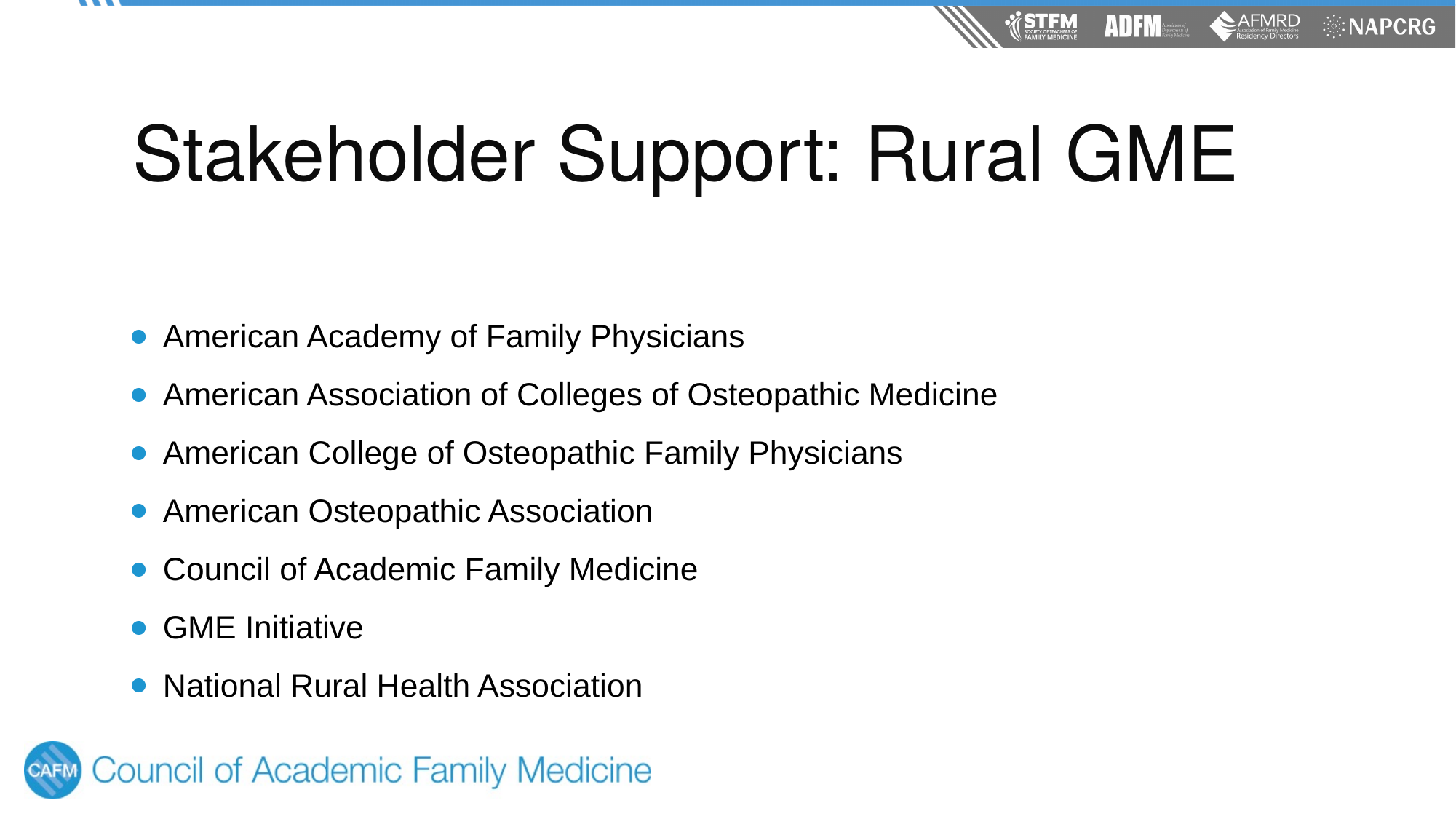

# Stakeholder Support: Rural GME

 American Academy of Family Physicians
 American Association of Colleges of Osteopathic Medicine
 American College of Osteopathic Family Physicians
 American Osteopathic Association
 Council of Academic Family Medicine
 GME Initiative
 National Rural Health Association